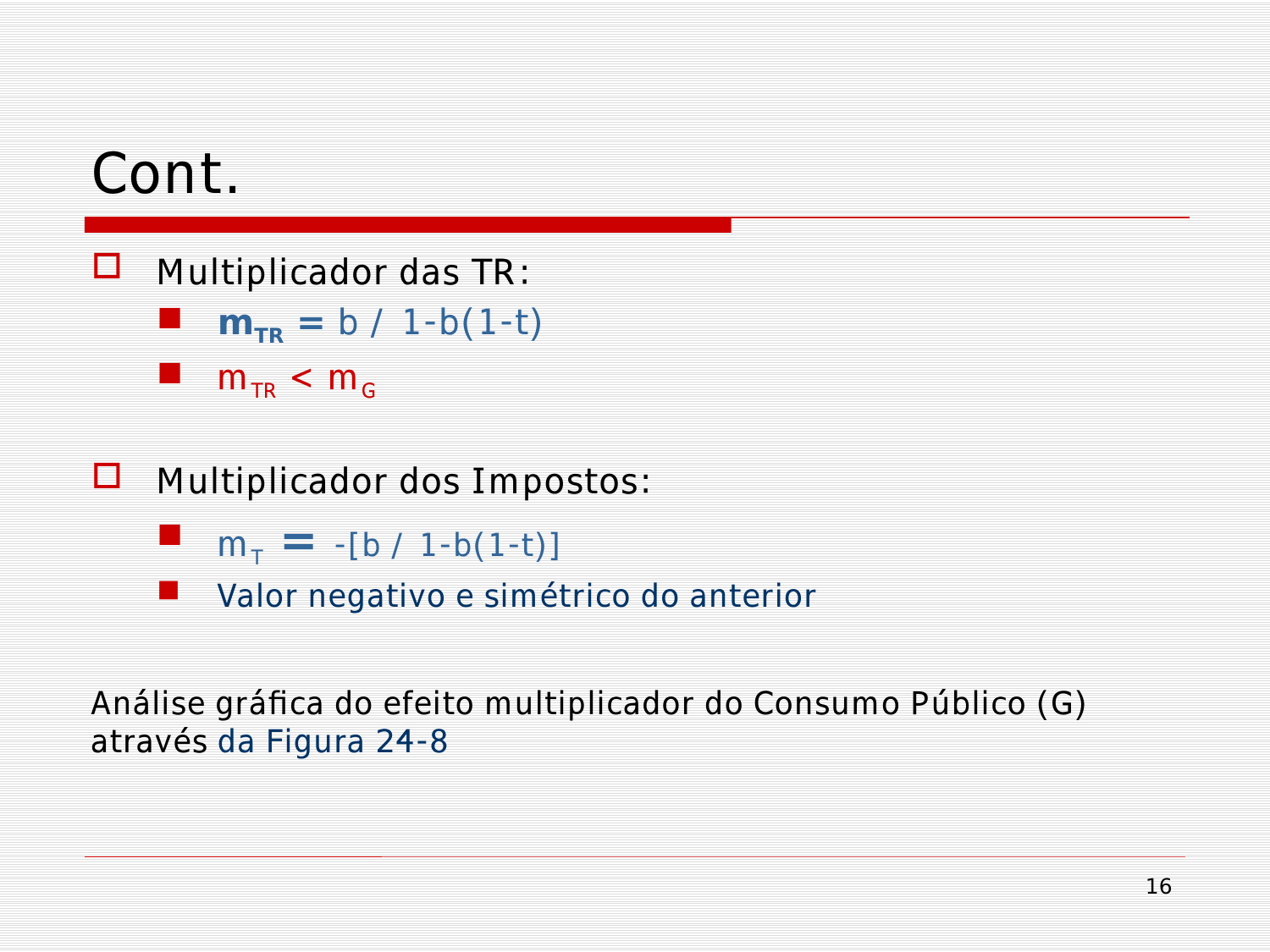

# Cont.
Multiplicador das TR:
mTR = b / 1-b(1-t)
mTR < mG

Multiplicador dos Impostos:
mT = -[b / 1-b(1-t)]
Valor negativo e simétrico do anterior

Análise gráfica do efeito multiplicador do Consumo Público (G) através da Figura 24-8
16